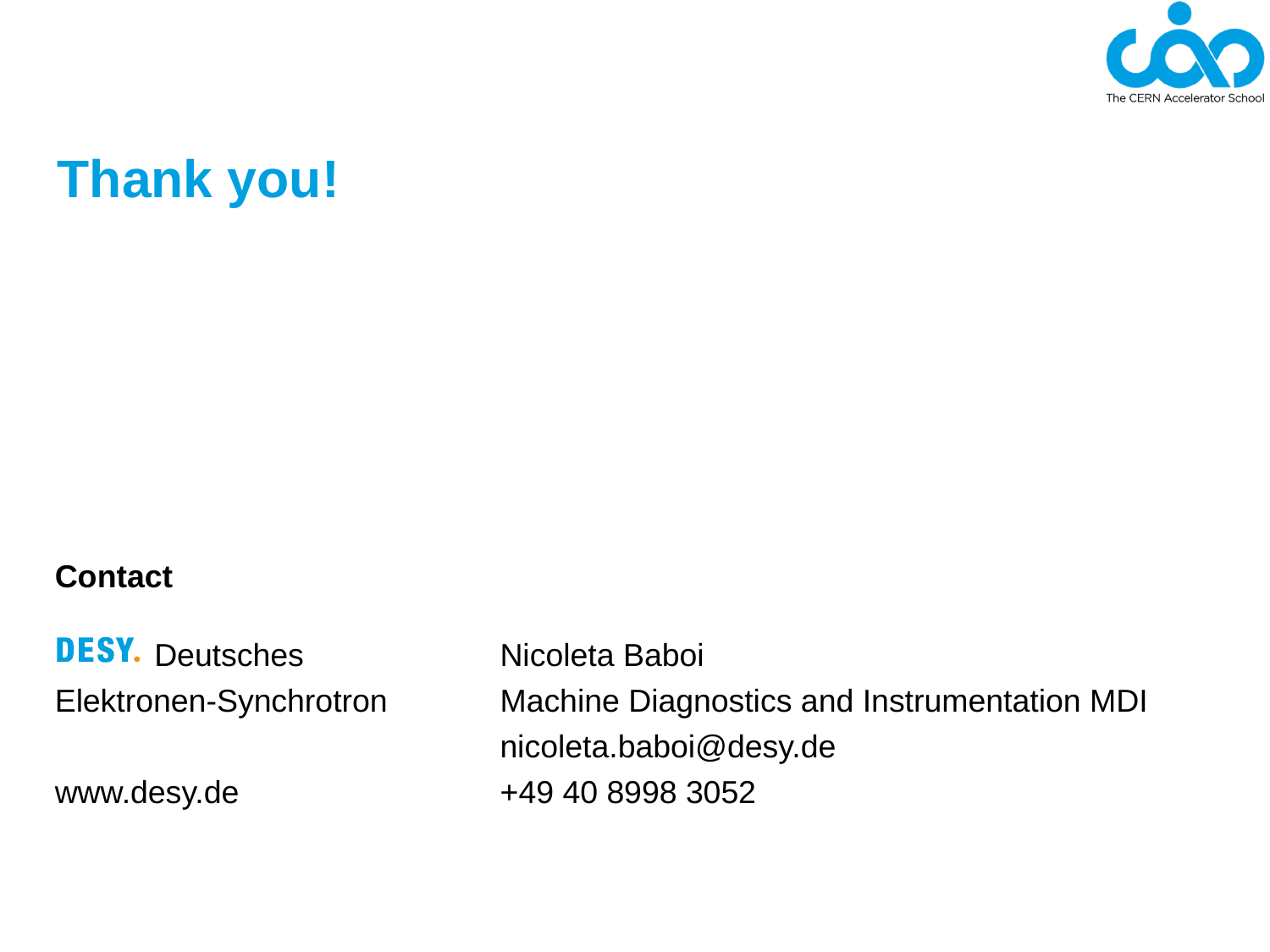

Thank you!
Nicoleta Baboi
Machine Diagnostics and Instrumentation MDI
nicoleta.baboi@desy.de
+49 40 8998 3052